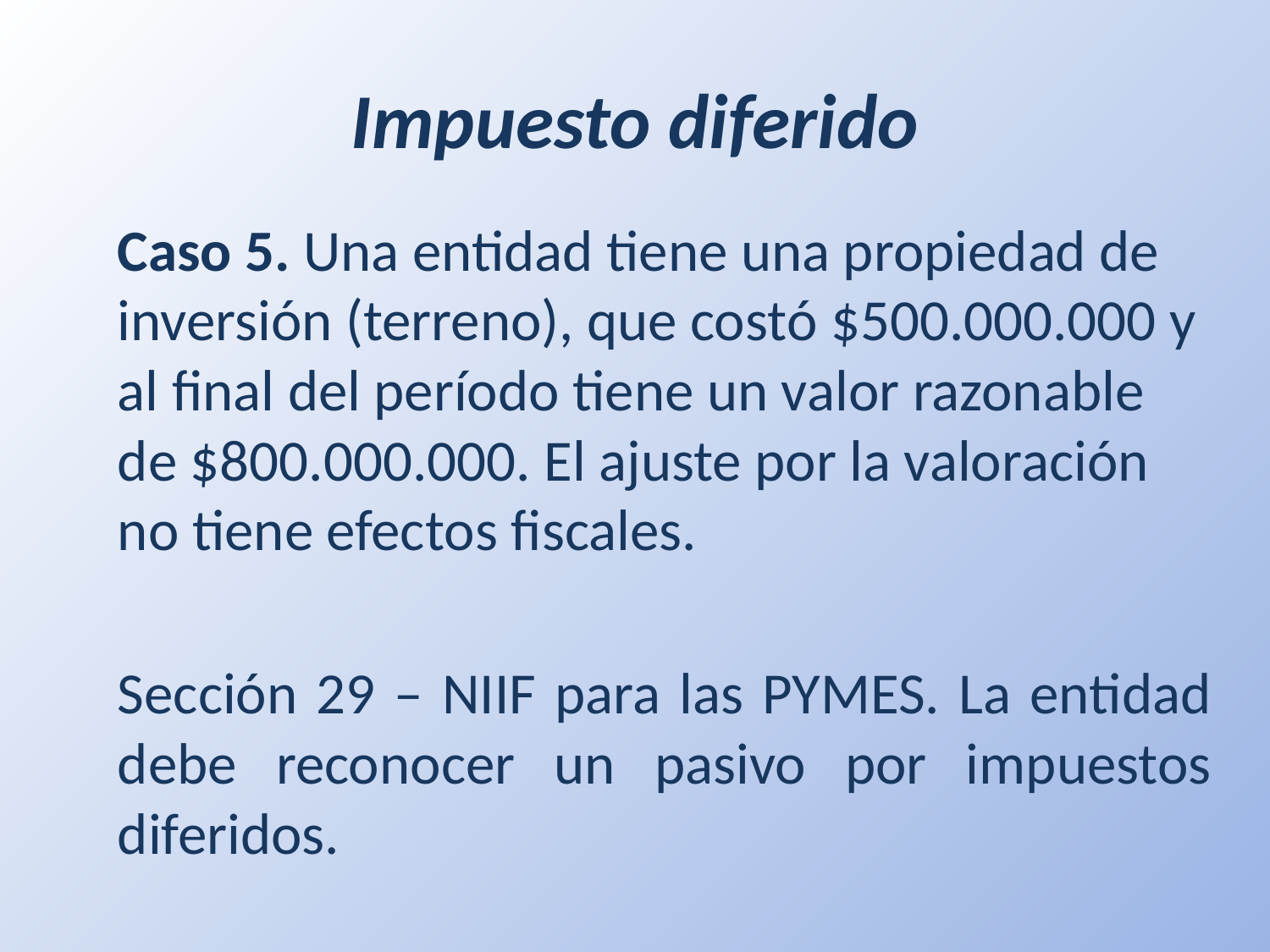

# Impuesto diferido
Caso 5. Una entidad tiene una propiedad de inversión (terreno), que costó $500.000.000 y al final del período tiene un valor razonable de $800.000.000. El ajuste por la valoración no tiene efectos fiscales.

Sección 29 – NIIF para las PYMES. La entidad debe reconocer un pasivo por impuestos diferidos.